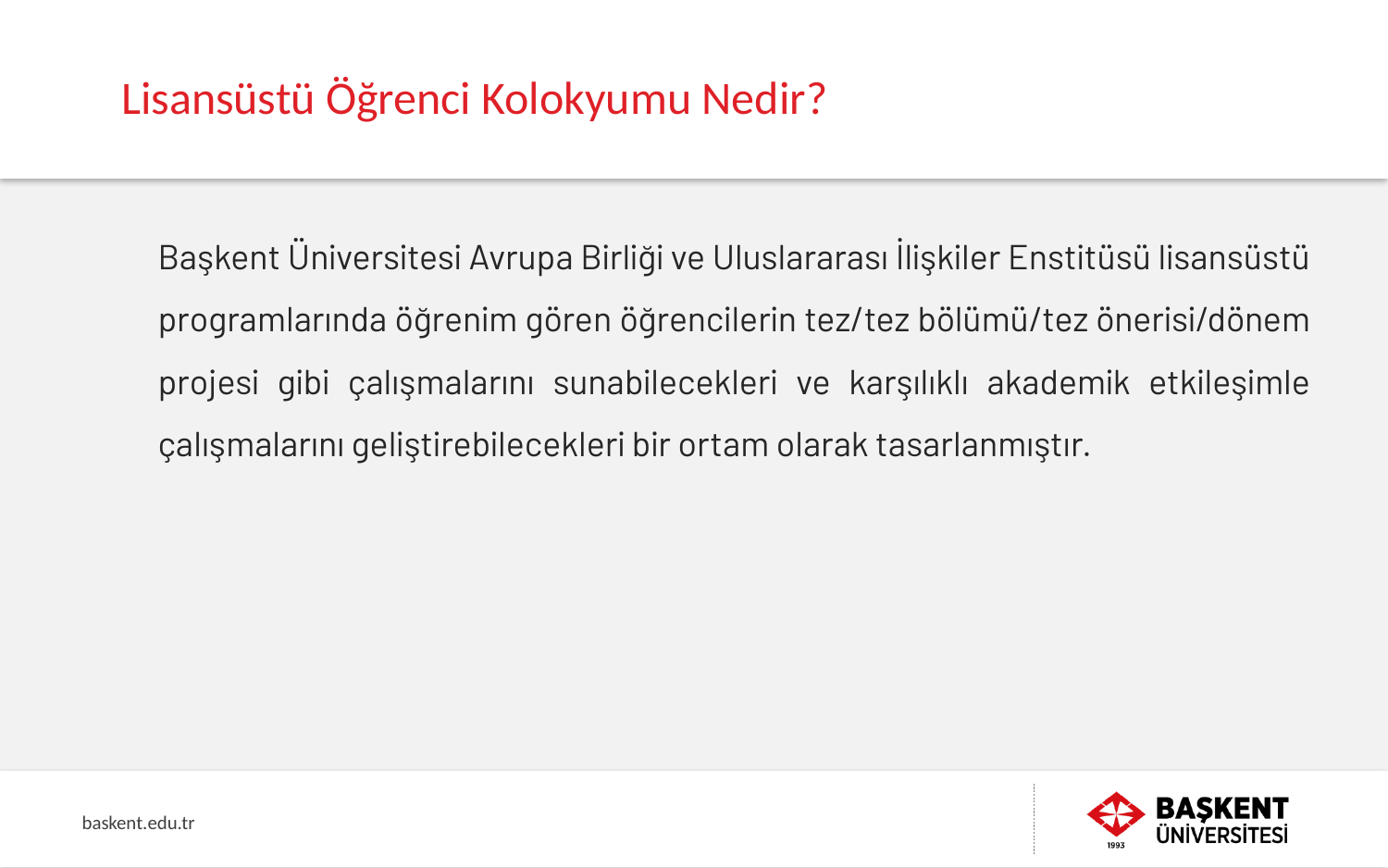

# Lisansüstü Öğrenci Kolokyumu Nedir?
Başkent Üniversitesi Avrupa Birliği ve Uluslararası İlişkiler Enstitüsü lisansüstü programlarında öğrenim gören öğrencilerin tez/tez bölümü/tez önerisi/dönem projesi gibi çalışmalarını sunabilecekleri ve karşılıklı akademik etkileşimle çalışmalarını geliştirebilecekleri bir ortam olarak tasarlanmıştır.